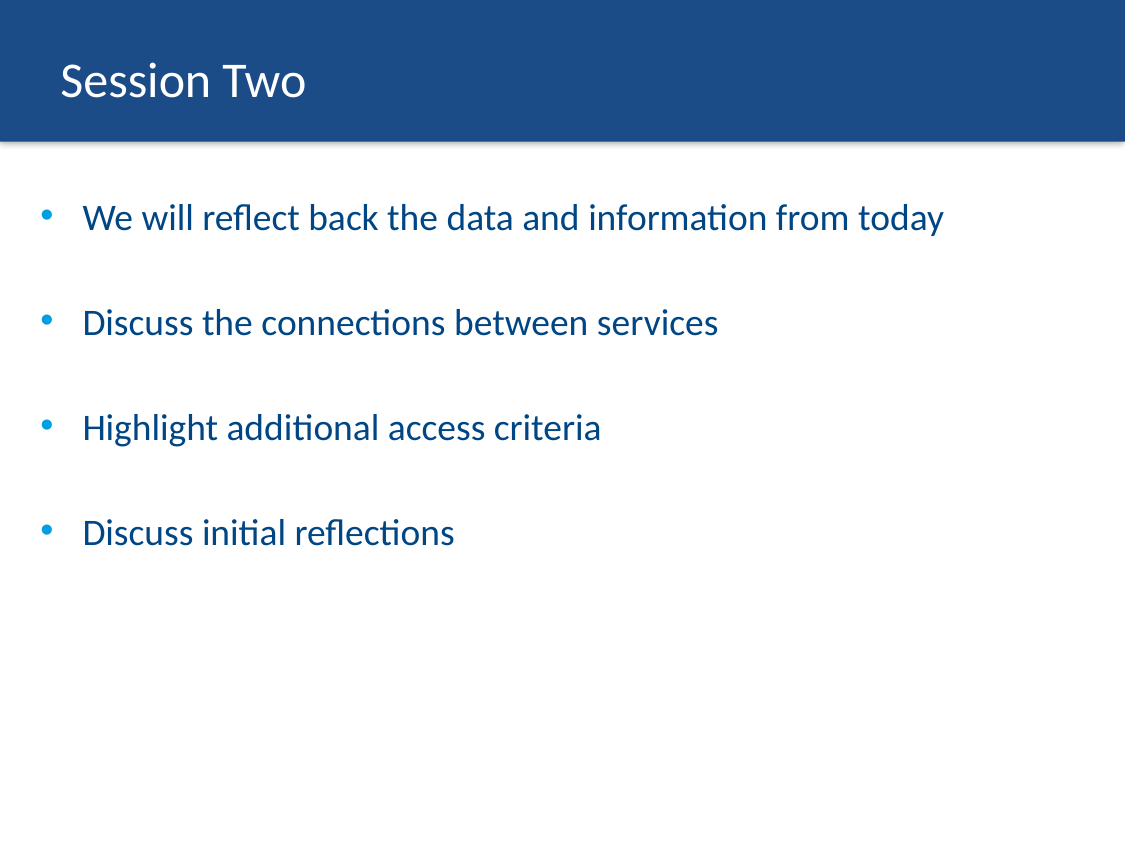

# Session Two
We will reflect back the data and information from today

Discuss the connections between services

Highlight additional access criteria

Discuss initial reflections